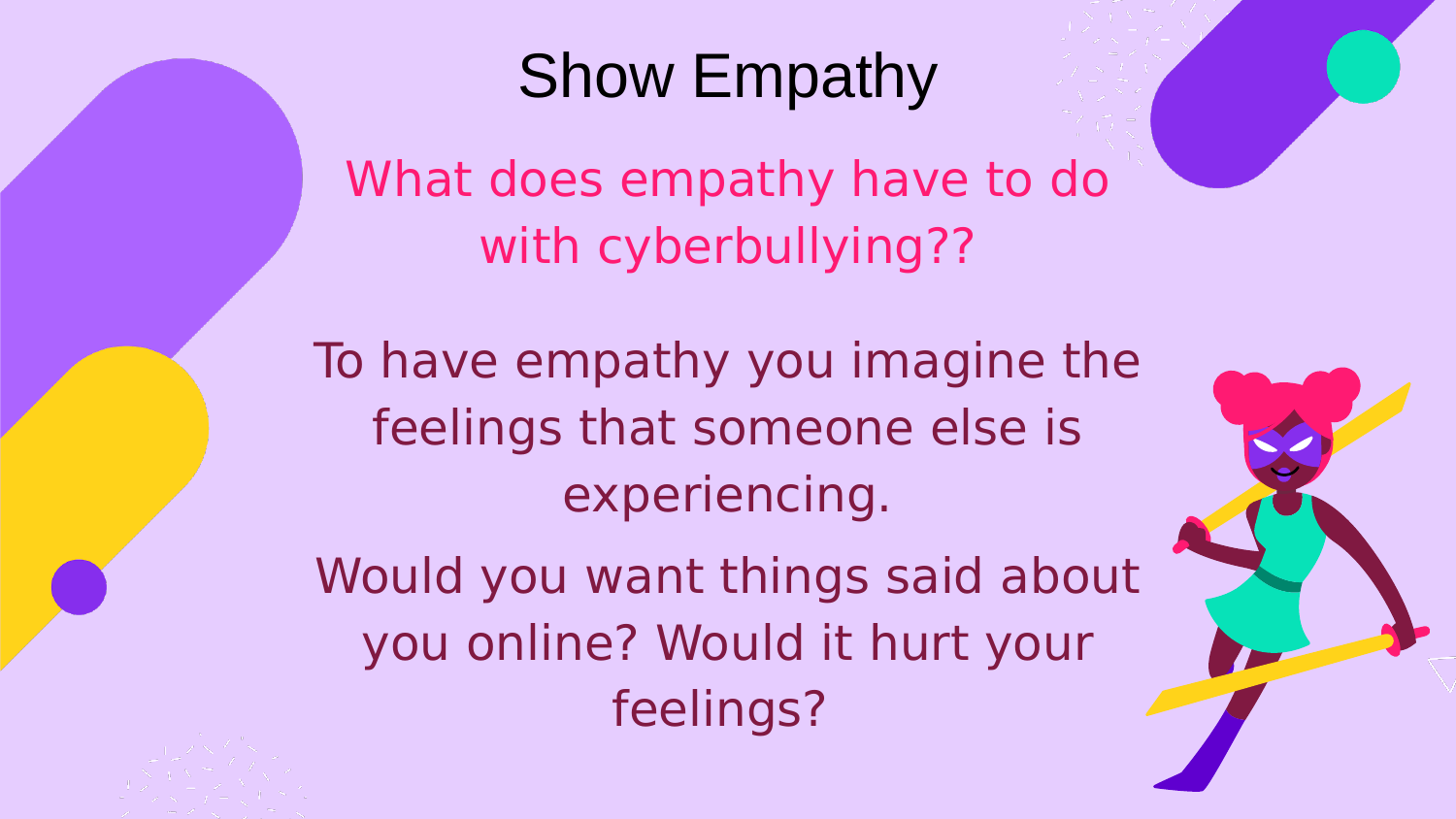

# Show Empathy
What does empathy have to do with cyberbullying??

To have empathy you imagine the feelings that someone else is experiencing.
Would you want things said about you online? Would it hurt your feelings?